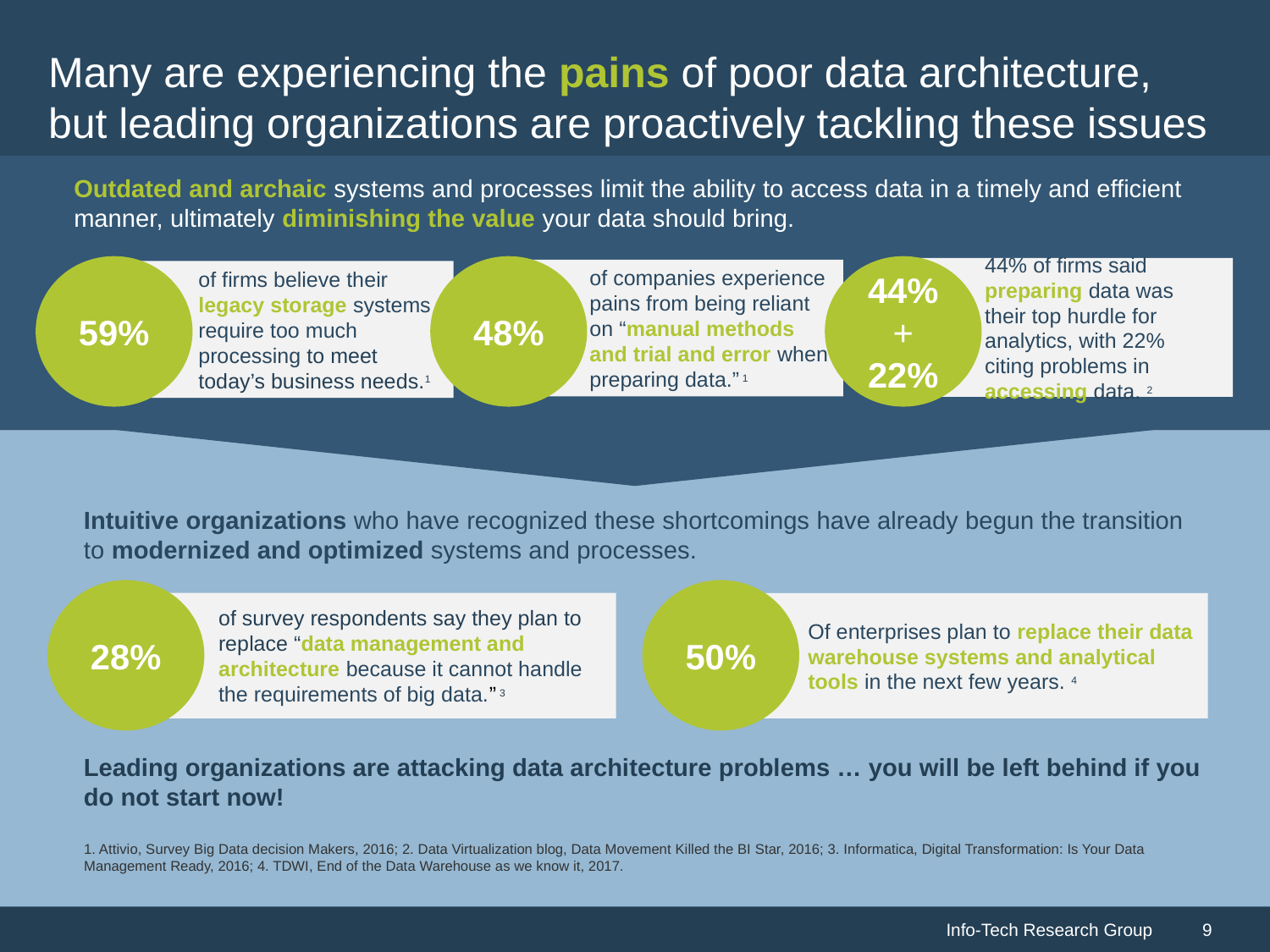

# Many are experiencing the pains of poor data architecture, but leading organizations are proactively tackling these issues

Outdated and archaic systems and processes limit the ability to access data in a timely and efficient manner, ultimately diminishing the value your data should bring.
59%
48%
44% +
22%
44% of firms said preparing data was their top hurdle for analytics, with 22% citing problems in accessing data. 2
of companies experience pains from being reliant on “manual methods and trial and error when preparing data.” 1
of firms believe their legacy storage systems require too much processing to meet today’s business needs.1

Intuitive organizations who have recognized these shortcomings have already begun the transition to modernized and optimized systems and processes.
28%
50%
of survey respondents say they plan to replace “data management and architecture because it cannot handle the requirements of big data.” 3
Of enterprises plan to replace their data warehouse systems and analytical tools in the next few years. 4
Leading organizations are attacking data architecture problems … you will be left behind if you do not start now!
1. Attivio, Survey Big Data decision Makers, 2016; 2. Data Virtualization blog, Data Movement Killed the BI Star, 2016; 3. Informatica, Digital Transformation: Is Your Data Management Ready, 2016; 4. TDWI, End of the Data Warehouse as we know it, 2017.